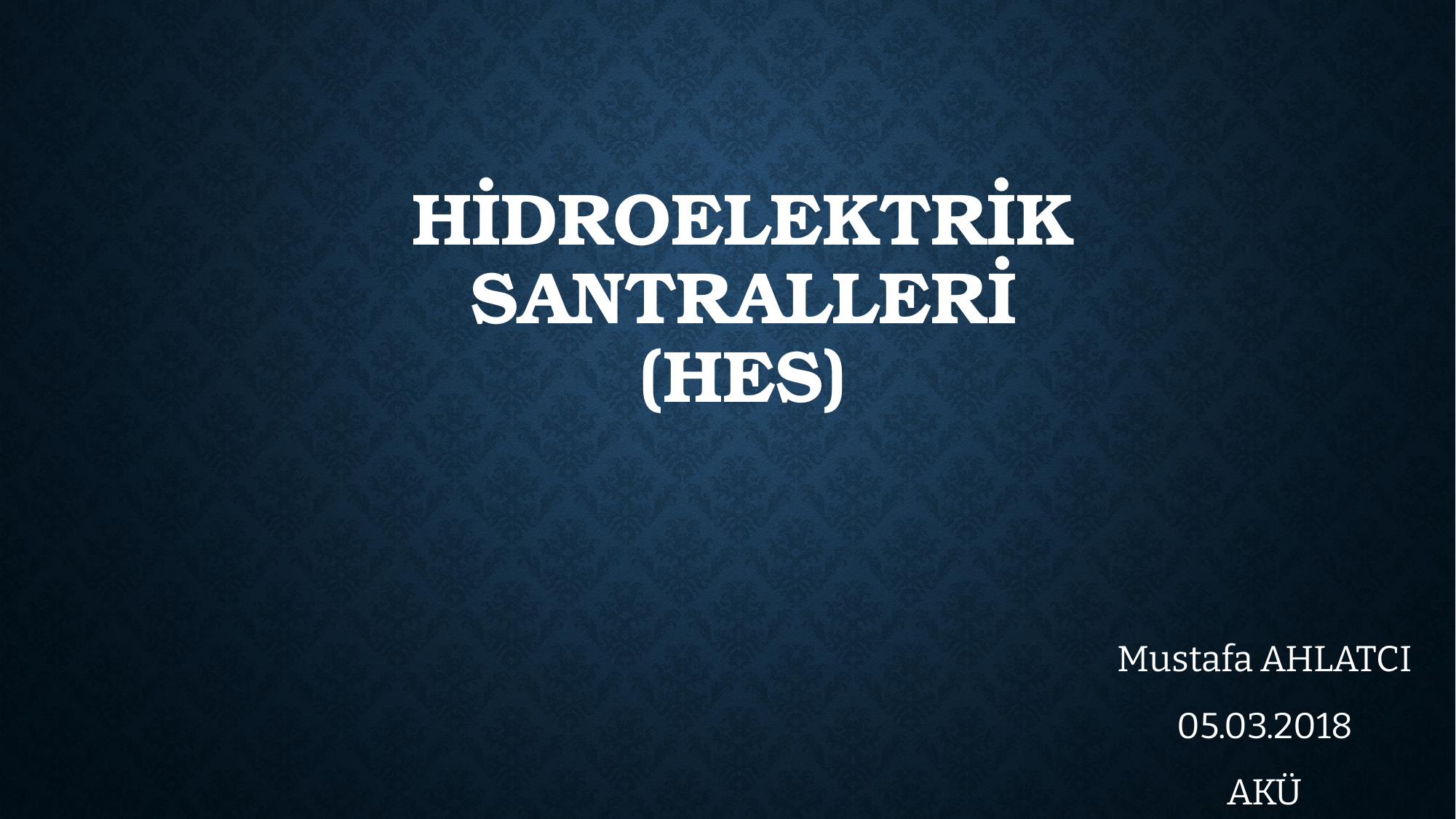

# HİDROELEKTRİK SANTRALLERİ (hes)
Mustafa AHLATCI
05.03.2018
AKÜ